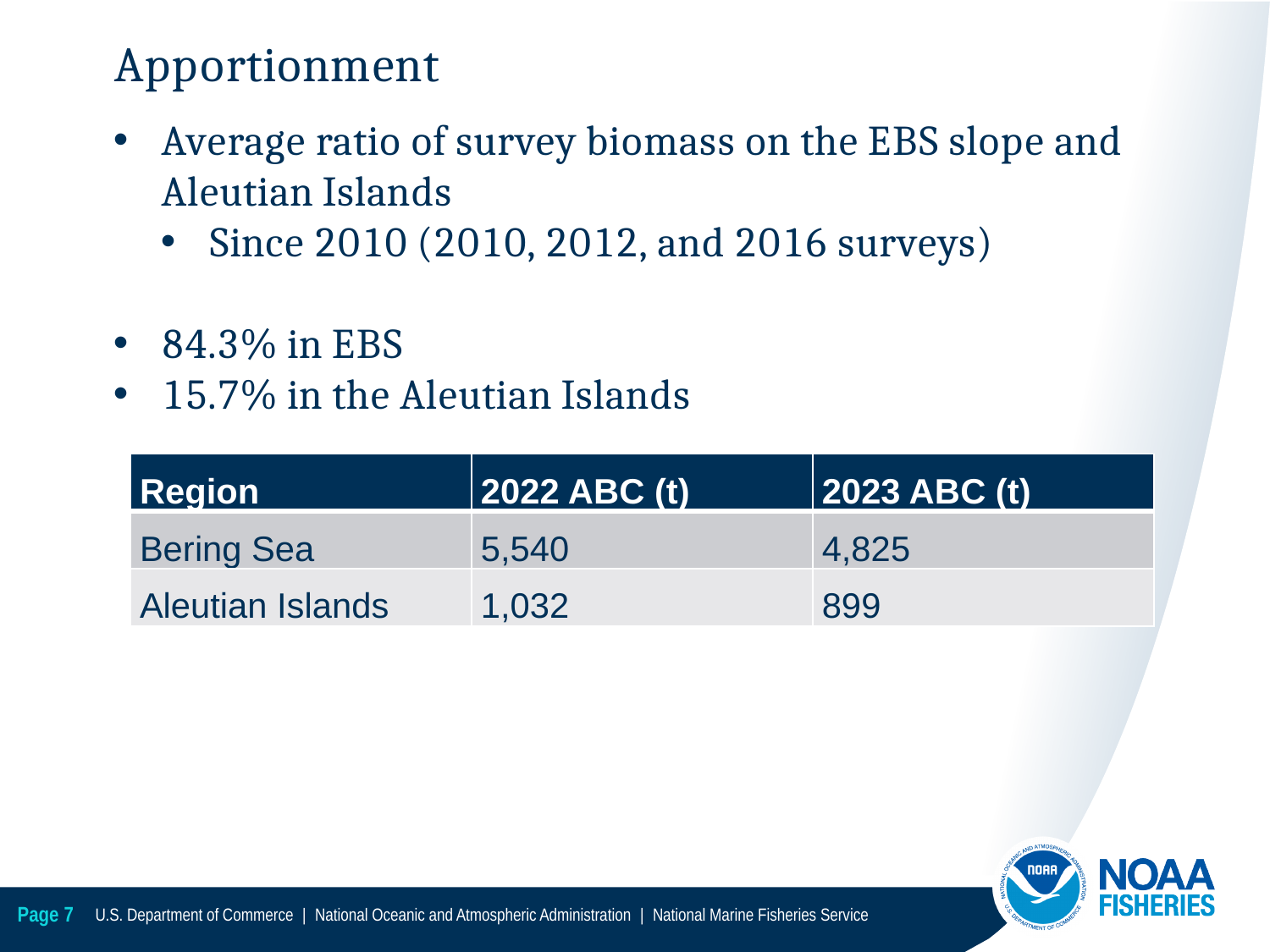

Apportionment
Average ratio of survey biomass on the EBS slope and Aleutian Islands
Since 2010 (2010, 2012, and 2016 surveys)

84.3% in EBS
15.7% in the Aleutian Islands
| Region | 2022 ABC (t) | 2023 ABC (t) |
| --- | --- | --- |
| Bering Sea | 5,540 | 4,825 |
| Aleutian Islands | 1,032 | 899 |